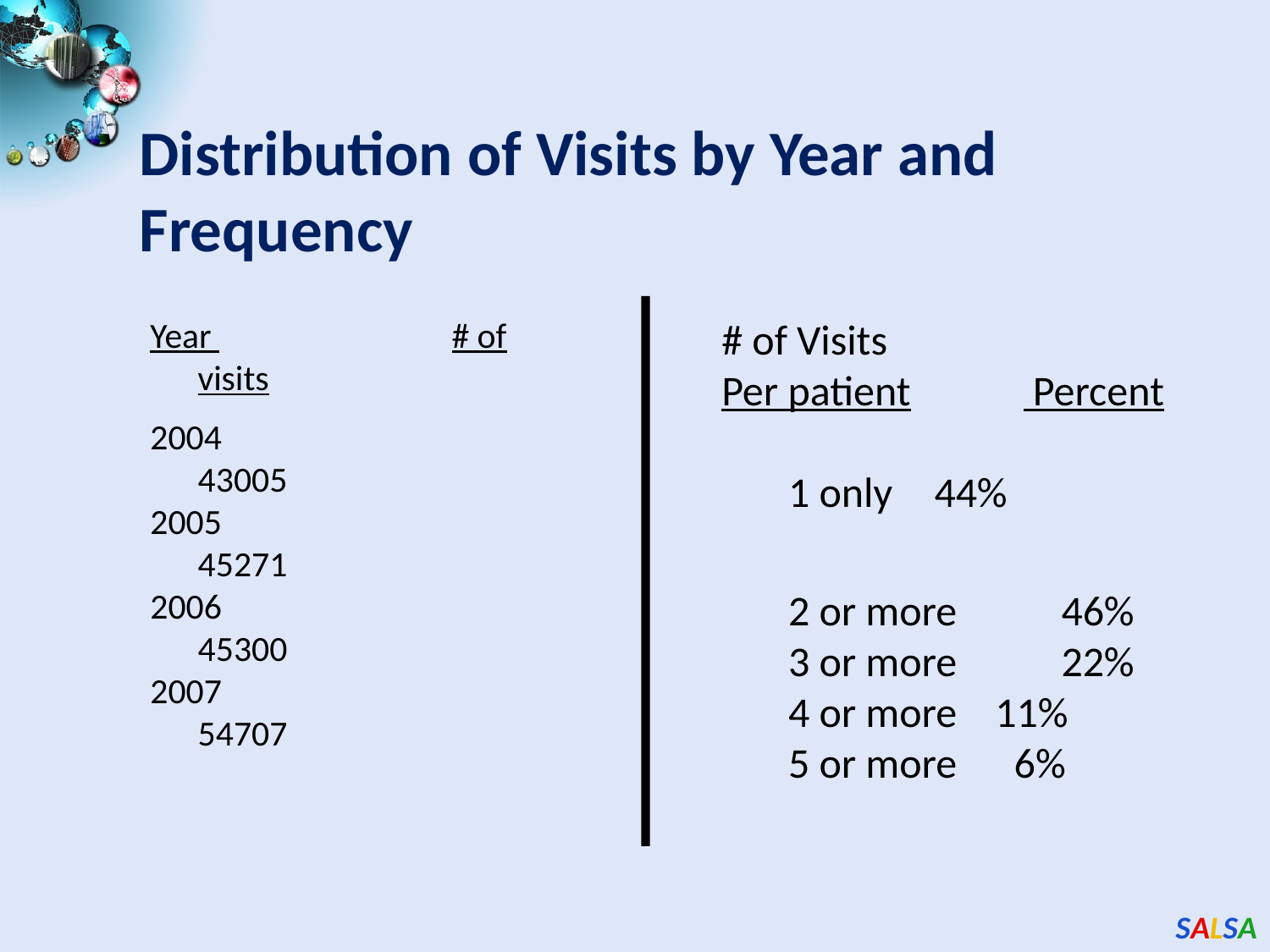

Distribution of Visits by Year and Frequency

Year 		# of visits

2004		   43005
2005		   45271
2006		   45300
2007		   54707

# of Visits
Per patient	 Percent

	  1 only	    44%

	  2 or more	    46%
	  3 or more	    22%
	  4 or more    11%
	  5 or more      6%